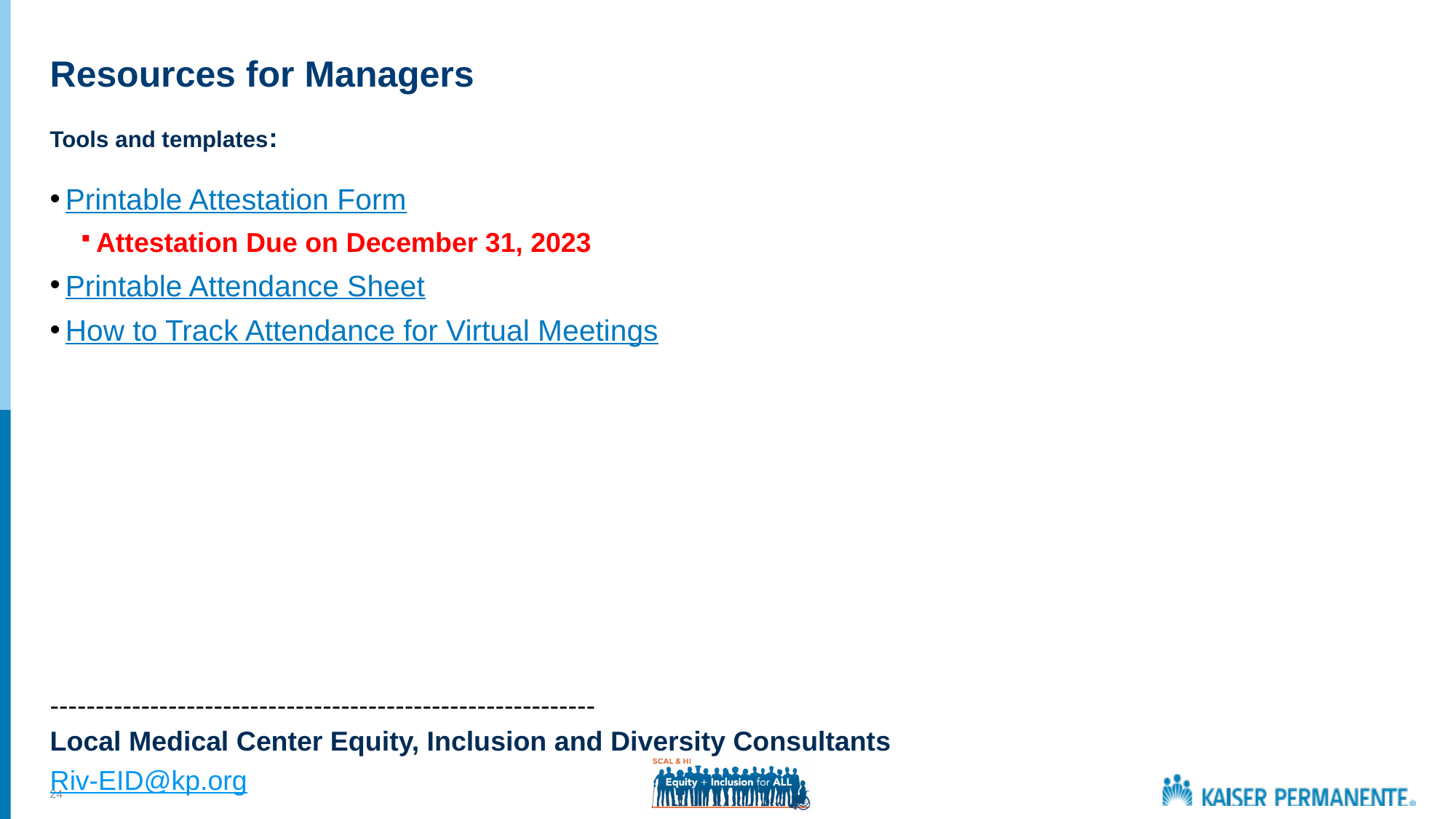

# Resources for Managers
Tools and templates:

Printable Attestation Form
Attestation Due on December 31, 2023
Printable Attendance Sheet
How to Track Attendance for Virtual Meetings

------------------------------------------------------------
Local Medical Center Equity, Inclusion and Diversity Consultants
Riv-EID@kp.org

24